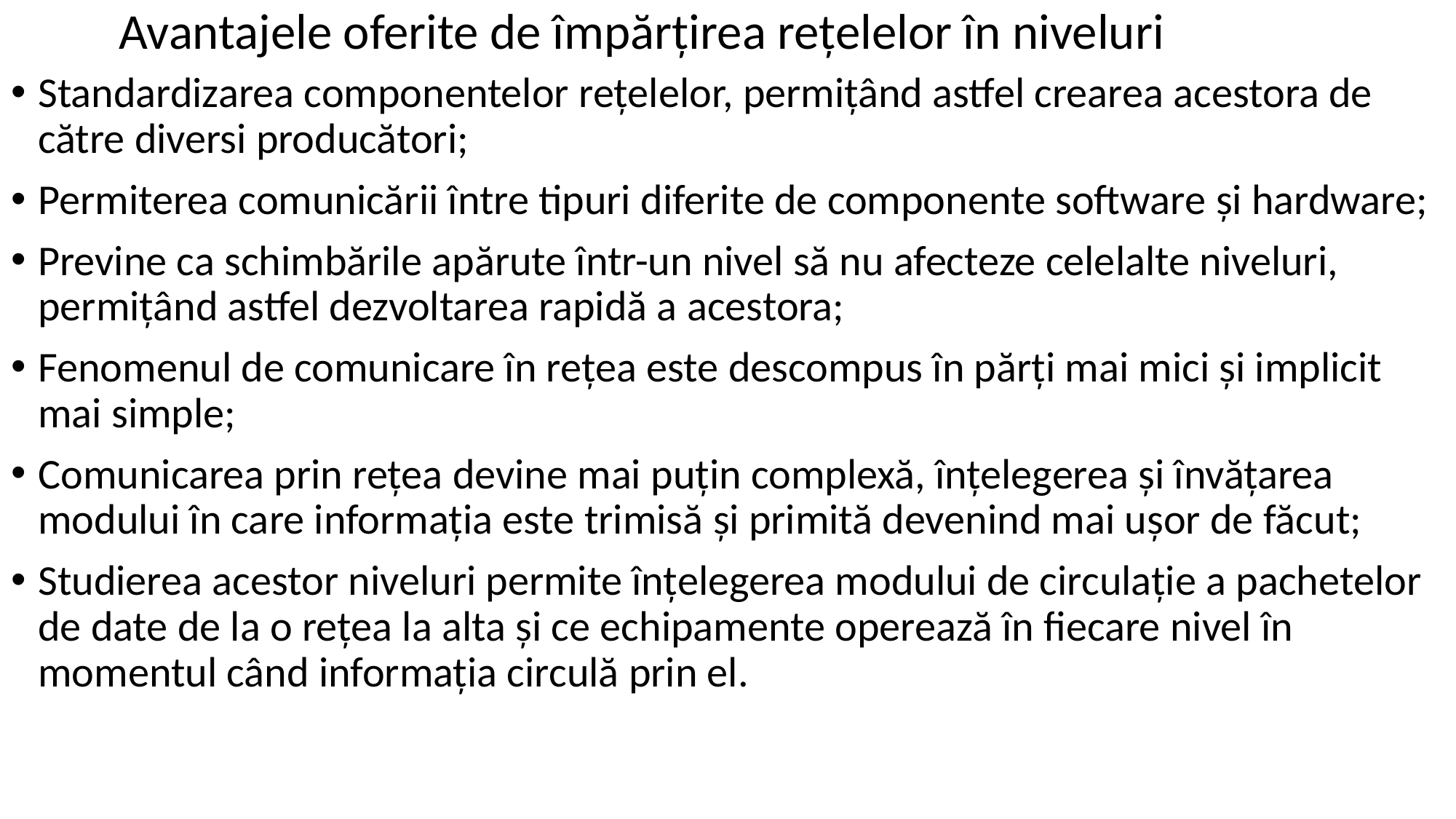

# Avantajele oferite de împărţirea reţelelor în niveluri
Standardizarea componentelor reţelelor, permiţând astfel crearea acestora de către diversi producători;
Permiterea comunicării între tipuri diferite de componente software şi hardware;
Previne ca schimbările apărute într-un nivel să nu afecteze celelalte niveluri, permiţând astfel dezvoltarea rapidă a acestora;
Fenomenul de comunicare în reţea este descompus în părţi mai mici şi implicit mai simple;
Comunicarea prin reţea devine mai puţin complexă, înţelegerea şi învăţarea modului în care informaţia este trimisă şi primită devenind mai uşor de făcut;
Studierea acestor niveluri permite înţelegerea modului de circulaţie a pachetelor de date de la o reţea la alta şi ce echipamente operează în fiecare nivel în momentul când informaţia circulă prin el.